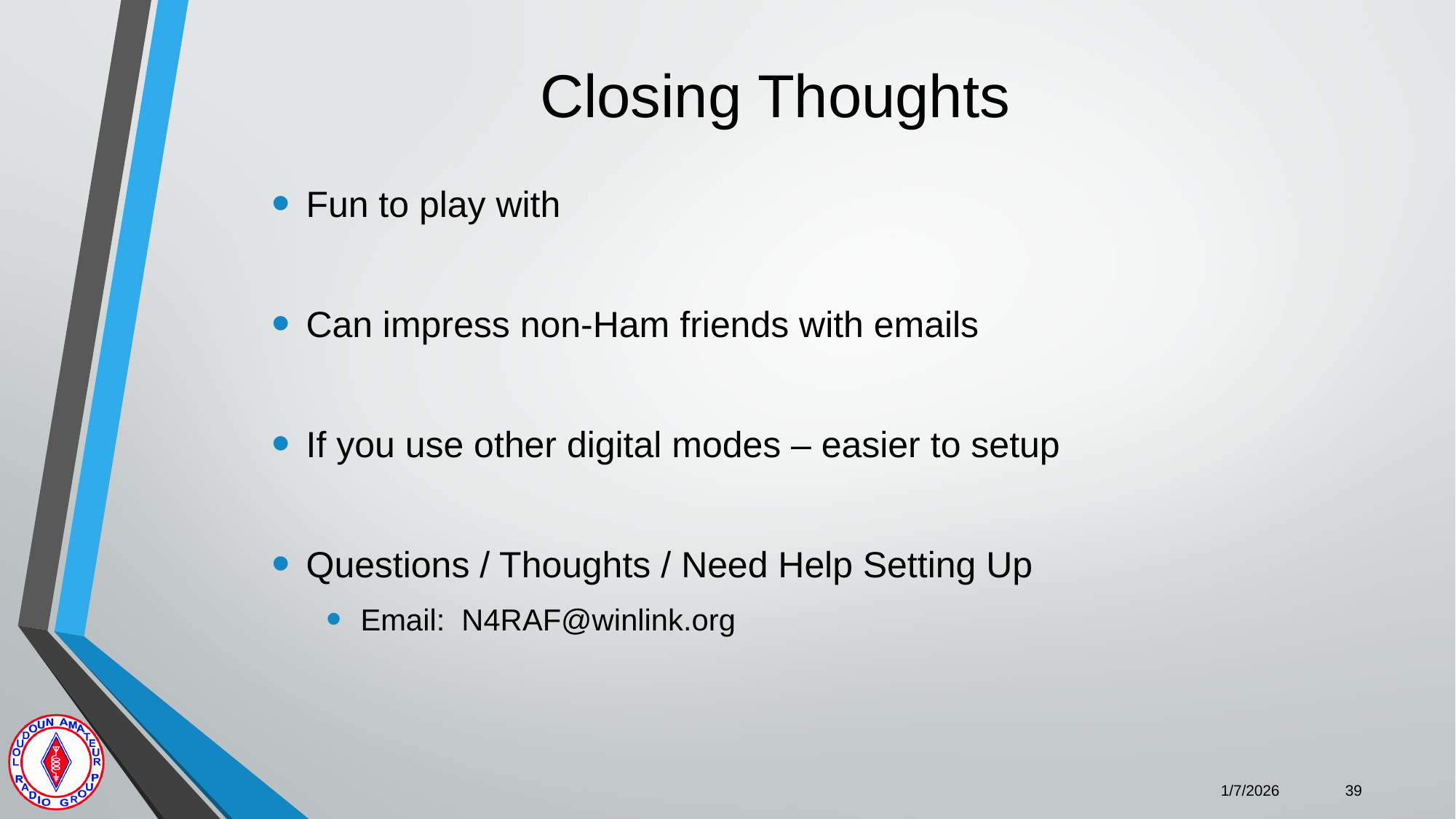

# Closing Thoughts
Fun to play with

Can impress non-Ham friends with emails

If you use other digital modes – easier to setup

Questions / Thoughts / Need Help Setting Up
Email:  N4RAF@winlink.org

1/7/2026
39